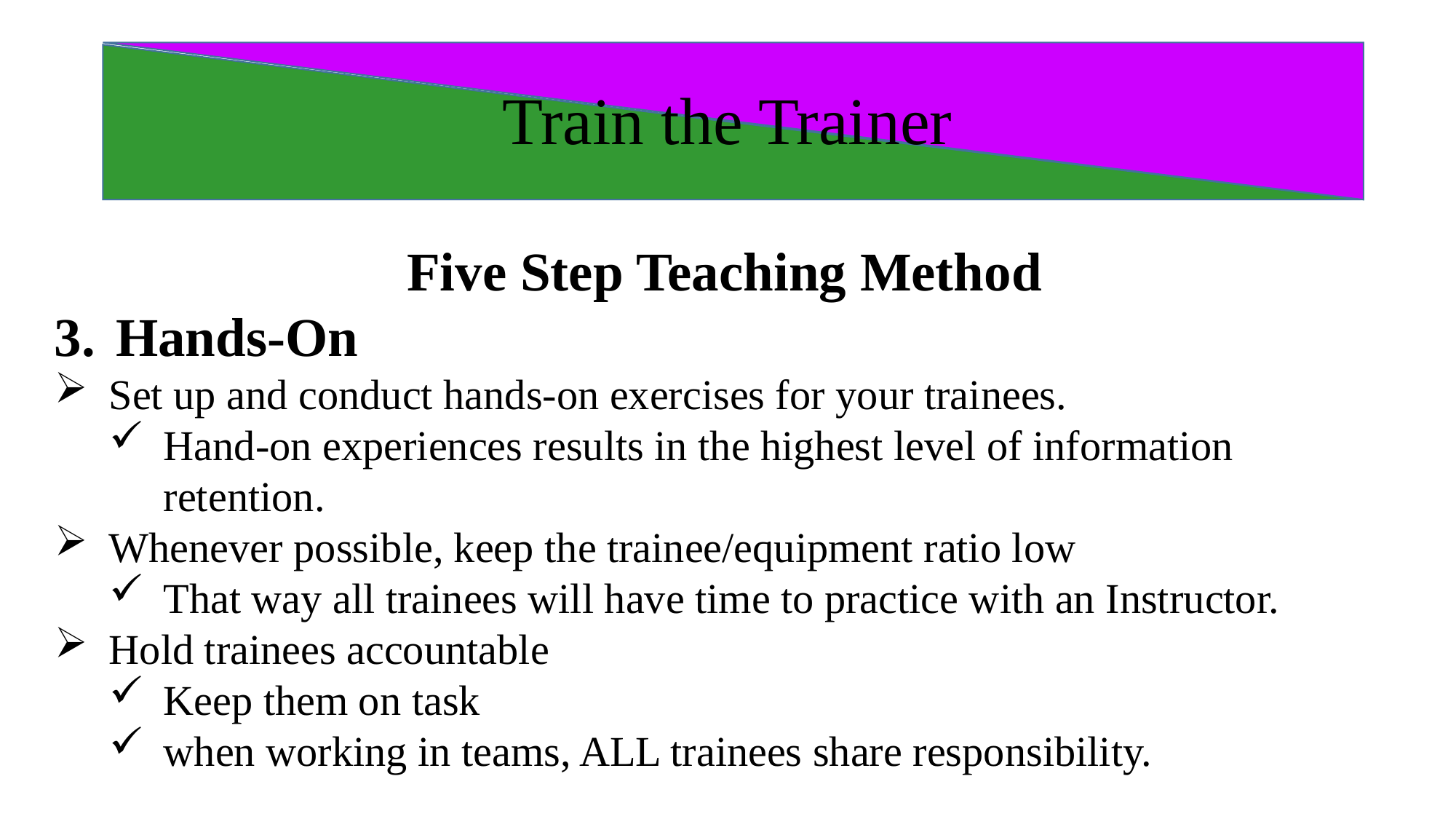

# Train the Trainer

Five Step Teaching Method
Hands-On
Set up and conduct hands-on exercises for your trainees.
Hand-on experiences results in the highest level of information retention.
Whenever possible, keep the trainee/equipment ratio low
That way all trainees will have time to practice with an Instructor.
Hold trainees accountable
Keep them on task
when working in teams, ALL trainees share responsibility.